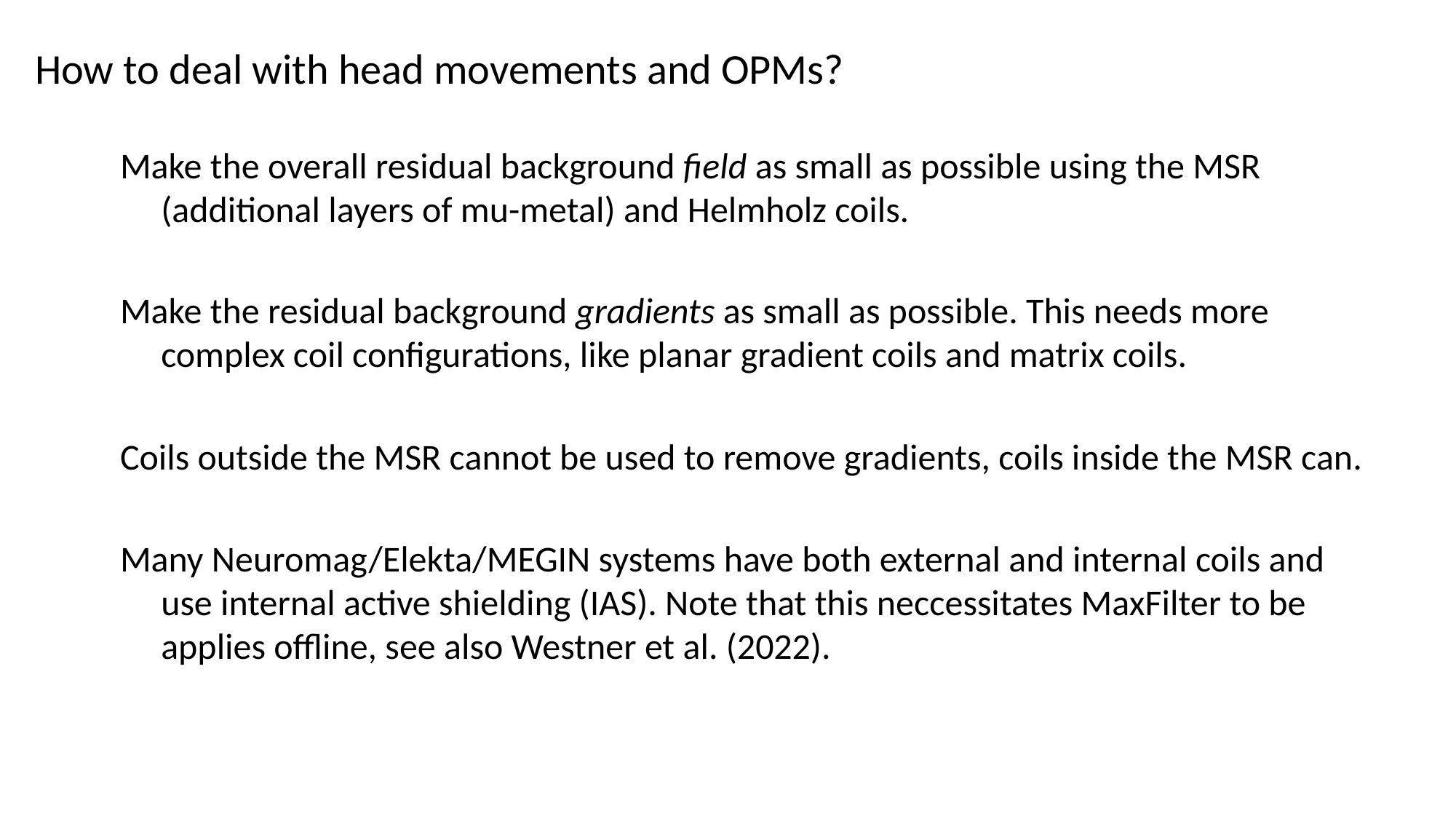

# How to deal with head movements and OPMs?
Make the overall residual background field as small as possible using the MSR (additional layers of mu-metal) and Helmholz coils.

Make the residual background gradients as small as possible. This needs more complex coil configurations, like planar gradient coils and matrix coils.

Coils outside the MSR cannot be used to remove gradients, coils inside the MSR can.

Many Neuromag/Elekta/MEGIN systems have both external and internal coils and
use internal active shielding (IAS). Note that this neccessitates MaxFilter to be applies offline, see also Westner et al. (2022).